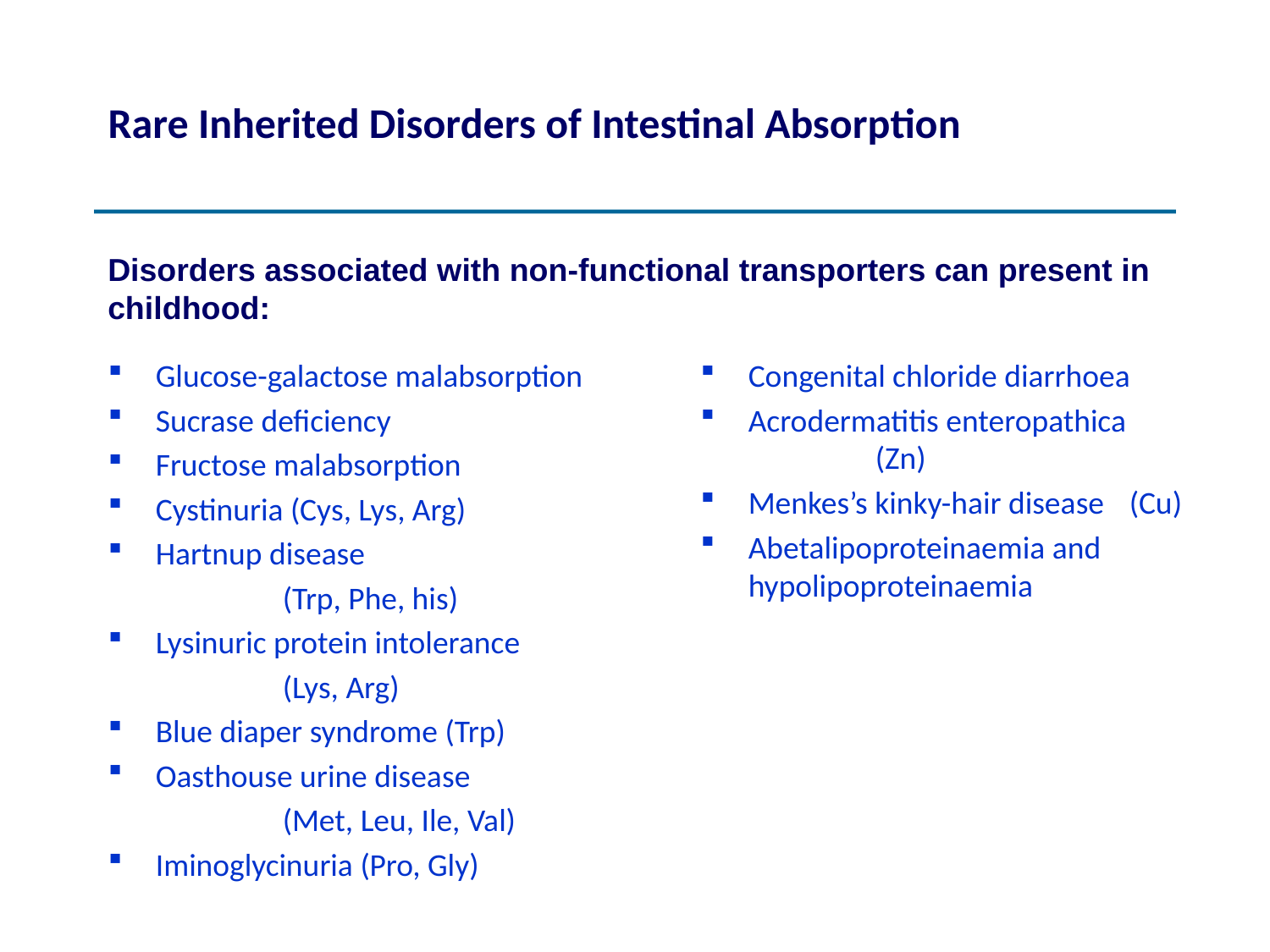

# Rare Inherited Disorders of Intestinal Absorption
Disorders associated with non-functional transporters can present in childhood:
Glucose-galactose malabsorption
Sucrase deficiency
Fructose malabsorption
Cystinuria (Cys, Lys, Arg)
Hartnup disease
		(Trp, Phe, his)
Lysinuric protein intolerance
		(Lys, Arg)
Blue diaper syndrome (Trp)
Oasthouse urine disease
		(Met, Leu, Ile, Val)
Iminoglycinuria (Pro, Gly)
Congenital chloride diarrhoea
Acrodermatitis enteropathica 	(Zn)
Menkes’s kinky-hair disease 	(Cu)
Abetalipoproteinaemia and hypolipoproteinaemia